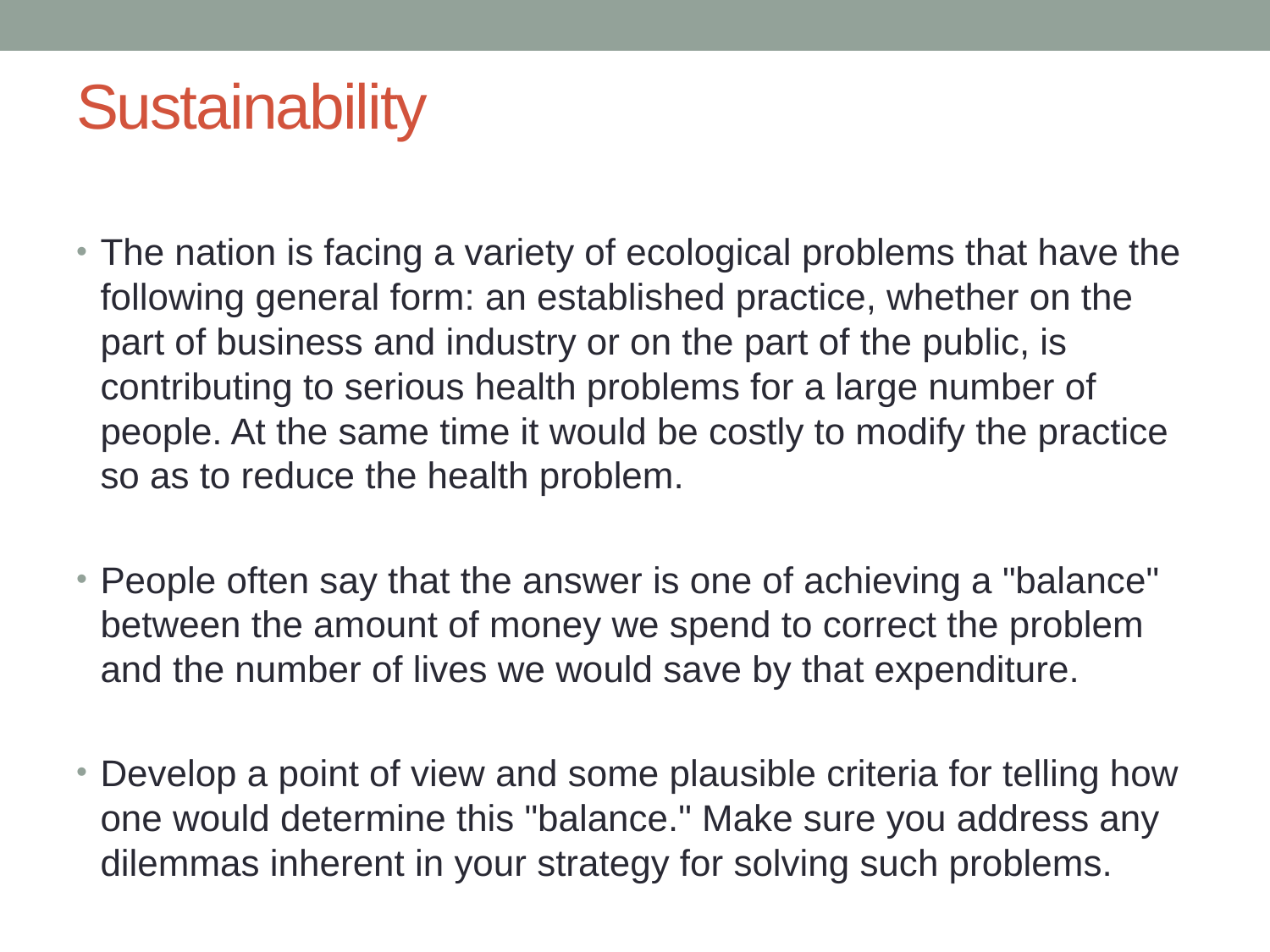

# Sustainability
The nation is facing a variety of ecological problems that have the following general form: an established practice, whether on the part of business and industry or on the part of the public, is contributing to serious health problems for a large number of people. At the same time it would be costly to modify the practice so as to reduce the health problem.

People often say that the answer is one of achieving a "balance" between the amount of money we spend to correct the problem and the number of lives we would save by that expenditure.

Develop a point of view and some plausible criteria for telling how one would determine this "balance." Make sure you address any dilemmas inherent in your strategy for solving such problems.